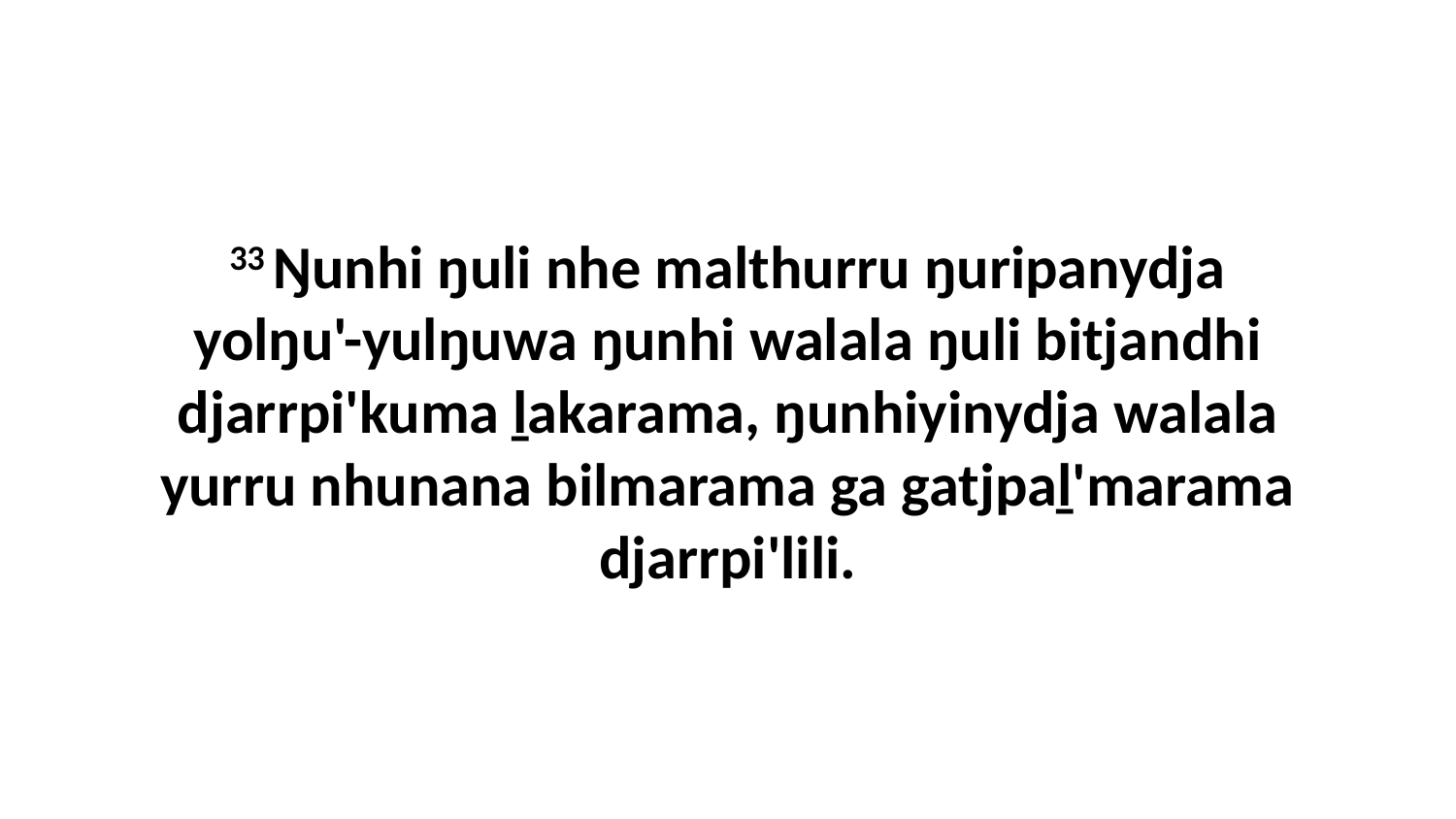

33 Ŋunhi ŋuli nhe malthurru ŋuripanydja yolŋu'-yulŋuwa ŋunhi walala ŋuli bitjandhi djarrpi'kuma ḻakarama, ŋunhiyinydja walala yurru nhunana bilmarama ga gatjpaḻ'marama djarrpi'lili.